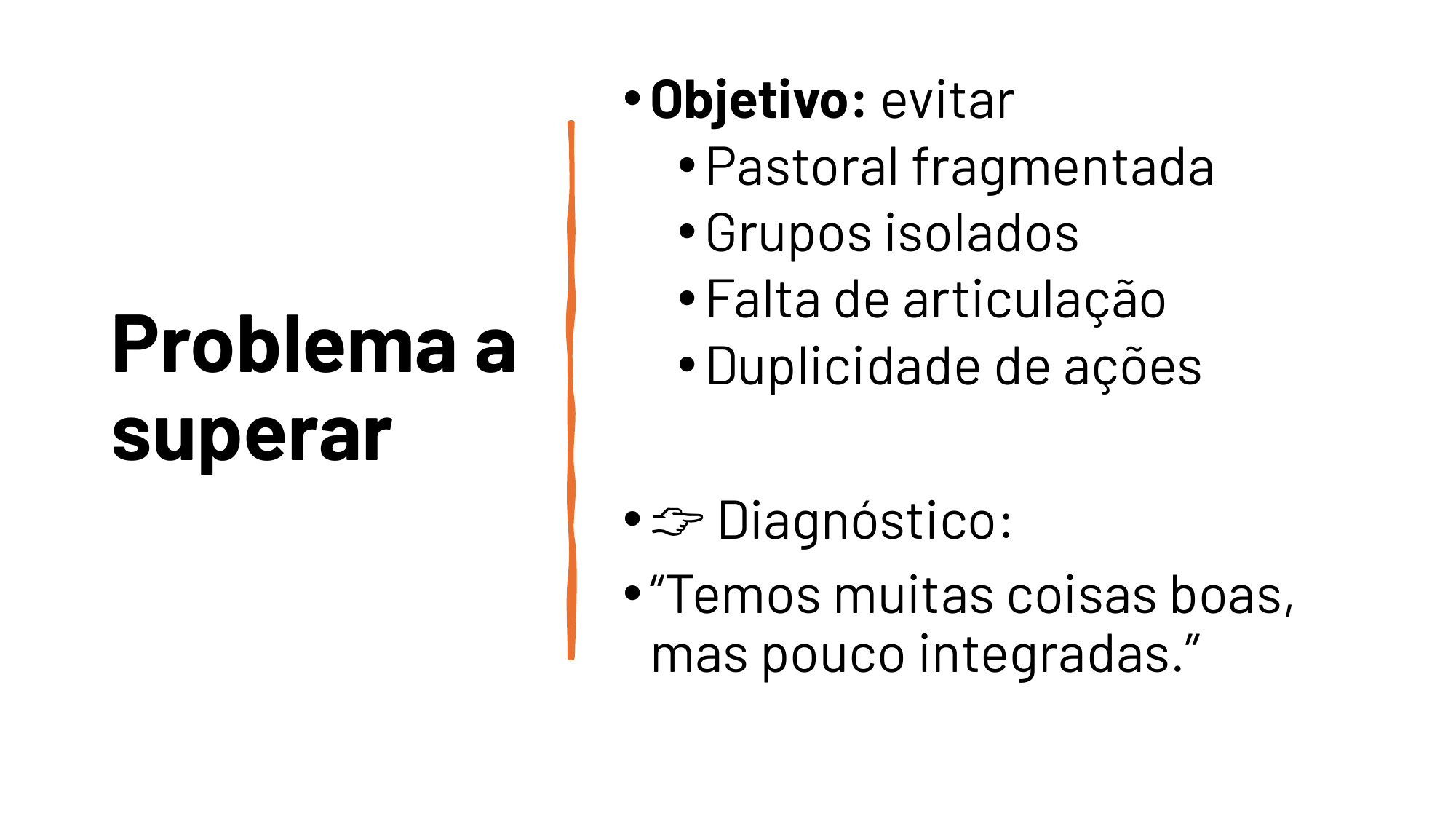

# Problema a superar
Objetivo: evitar
Pastoral fragmentada
Grupos isolados
Falta de articulação
Duplicidade de ações

👉 Diagnóstico:
“Temos muitas coisas boas, mas pouco integradas.”